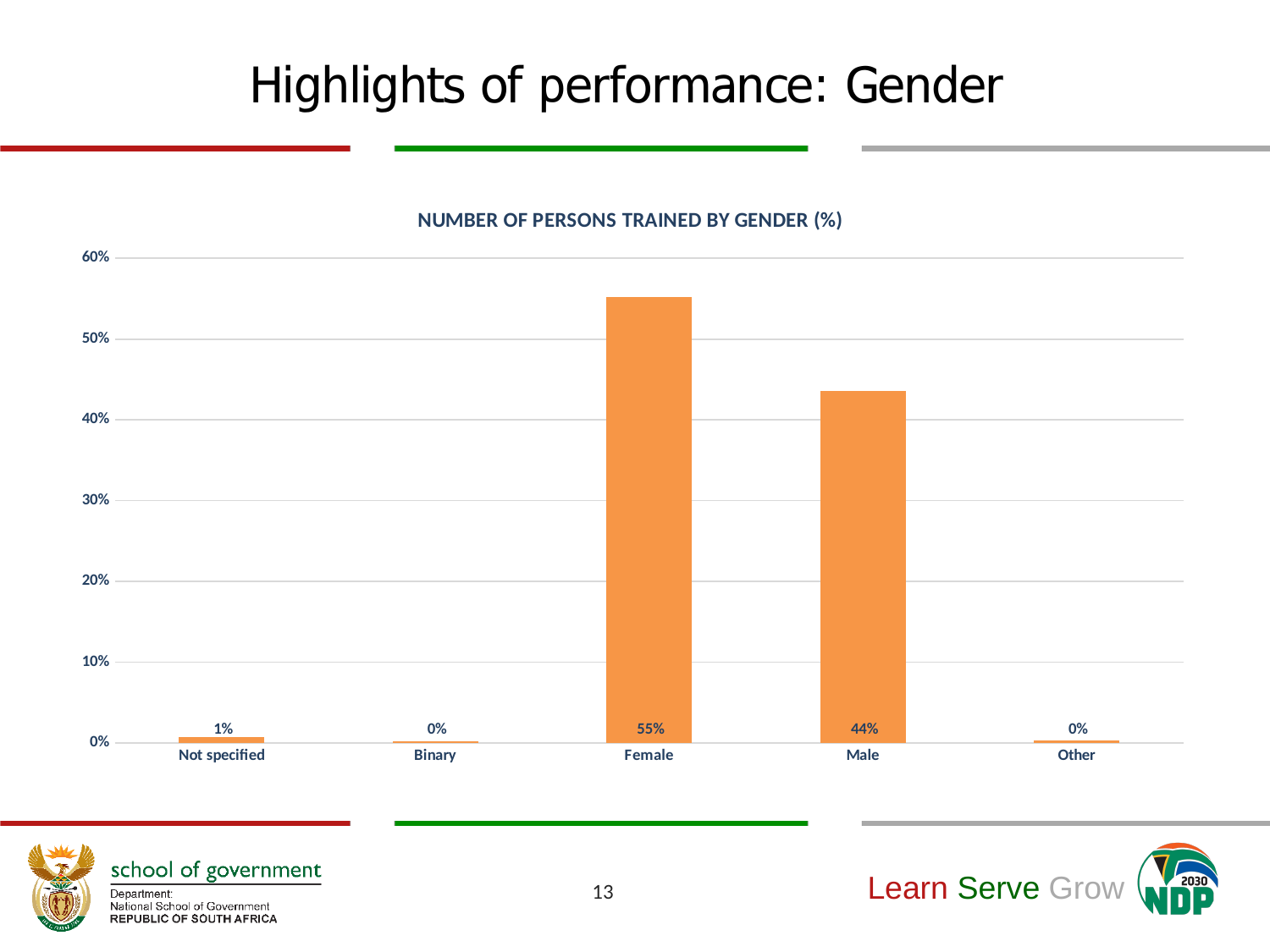

# Highlights of performance: Gender

### Chart:

| Category | NUMBER OF PERSONS TRAINED BY GENDER (%) |
|---|---|
| Not specified | 0.006883557342042457 |
| Binary | 0.0016329606833312403 |
| Female | 0.5525185278231377 |
| Male | 0.4359753799773899 |
| Other | 0.0027383494535862334 |
13